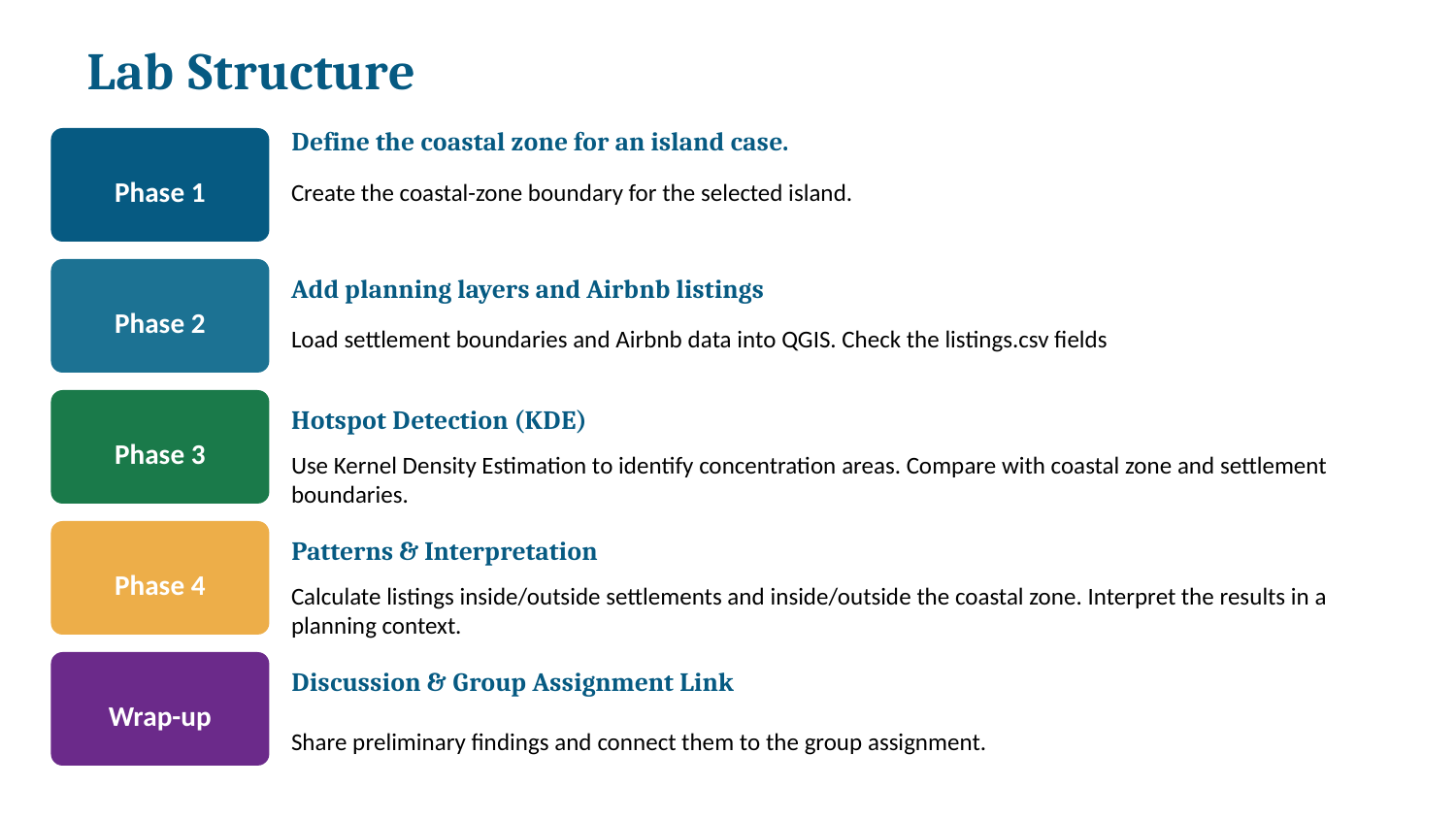

Lab Structure

Define the coastal zone for an island case.

Create the coastal-zone boundary for the selected island.
Phase 1

Add planning layers and Airbnb listings
Phase 2
Load settlement boundaries and Airbnb data into QGIS. Check the listings.csv fields

Hotspot Detection (KDE)
Phase 3
Use Kernel Density Estimation to identify concentration areas. Compare with coastal zone and settlement boundaries.

Patterns & Interpretation
Phase 4
Calculate listings inside/outside settlements and inside/outside the coastal zone. Interpret the results in a planning context.

Discussion & Group Assignment Link
Wrap-up
Share preliminary findings and connect them to the group assignment.